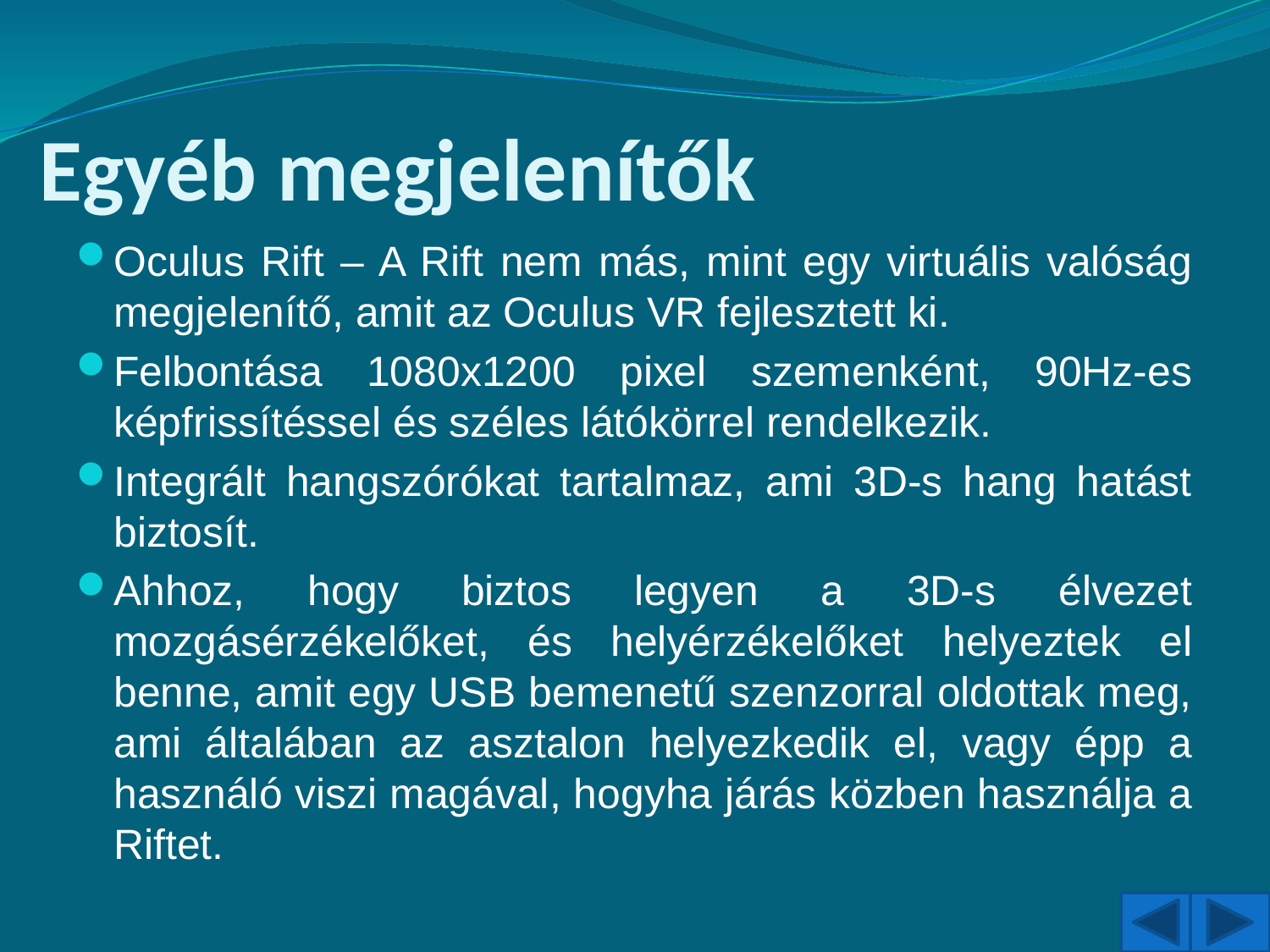

# Egyéb megjelenítők
Oculus Rift – A Rift nem más, mint egy virtuális valóság megjelenítő, amit az Oculus VR fejlesztett ki.
Felbontása 1080x1200 pixel szemenként, 90Hz-es képfrissítéssel és széles látókörrel rendelkezik.
Integrált hangszórókat tartalmaz, ami 3D-s hang hatást biztosít.
Ahhoz, hogy biztos legyen a 3D-s élvezet mozgásérzékelőket, és helyérzékelőket helyeztek el benne, amit egy USB bemenetű szenzorral oldottak meg, ami általában az asztalon helyezkedik el, vagy épp a használó viszi magával, hogyha járás közben használja a Riftet.